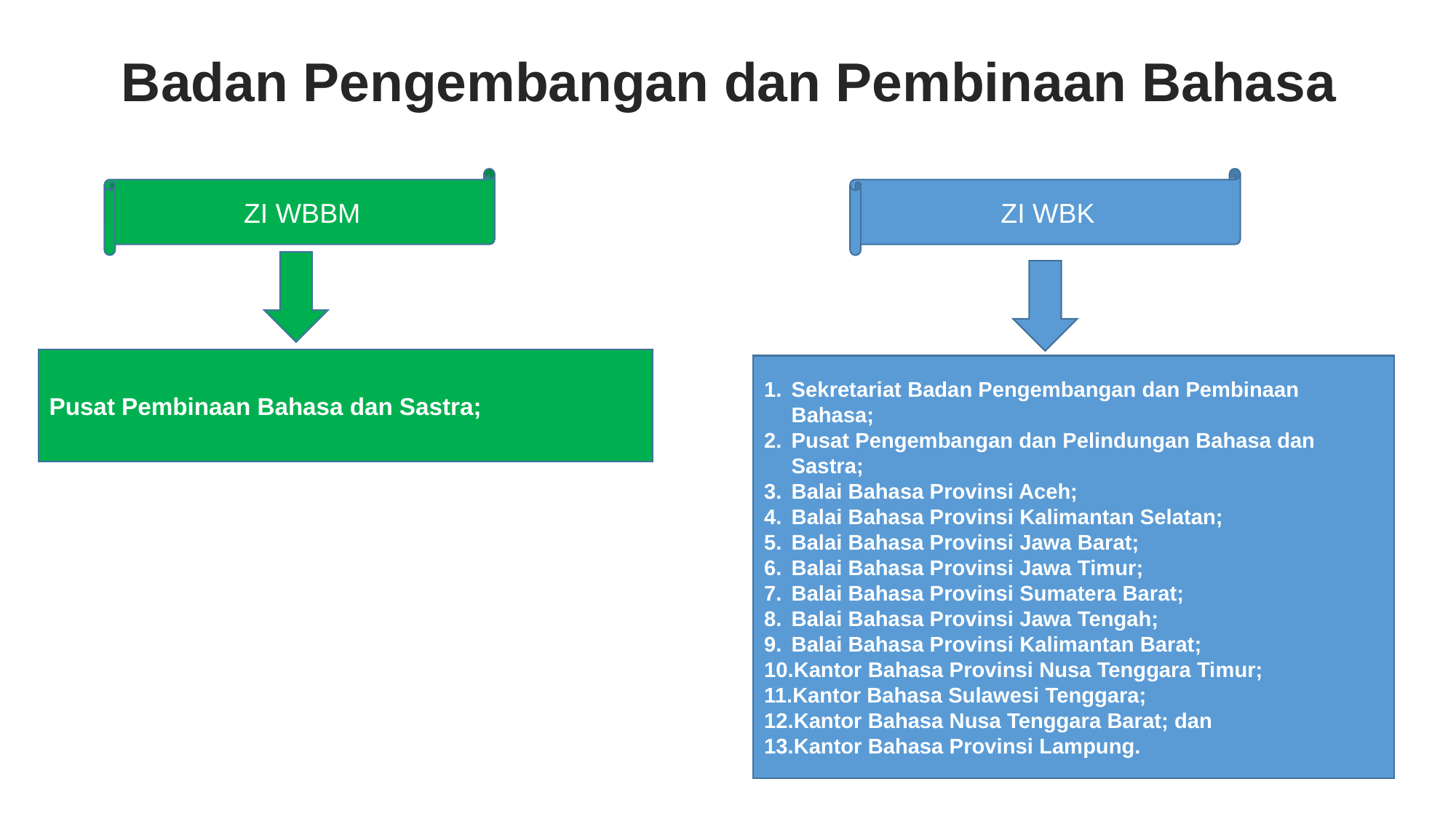

Badan Pengembangan dan Pembinaan Bahasa
ZI WBK
ZI WBBM

Pusat Pembinaan Bahasa dan Sastra;
Sekretariat Badan Pengembangan dan Pembinaan Bahasa;
Pusat Pengembangan dan Pelindungan Bahasa dan Sastra;
Balai Bahasa Provinsi Aceh;
Balai Bahasa Provinsi Kalimantan Selatan;
Balai Bahasa Provinsi Jawa Barat;
Balai Bahasa Provinsi Jawa Timur;
Balai Bahasa Provinsi Sumatera Barat;
Balai Bahasa Provinsi Jawa Tengah;
Balai Bahasa Provinsi Kalimantan Barat;
Kantor Bahasa Provinsi Nusa Tenggara Timur;
Kantor Bahasa Sulawesi Tenggara;
Kantor Bahasa Nusa Tenggara Barat; dan
Kantor Bahasa Provinsi Lampung.